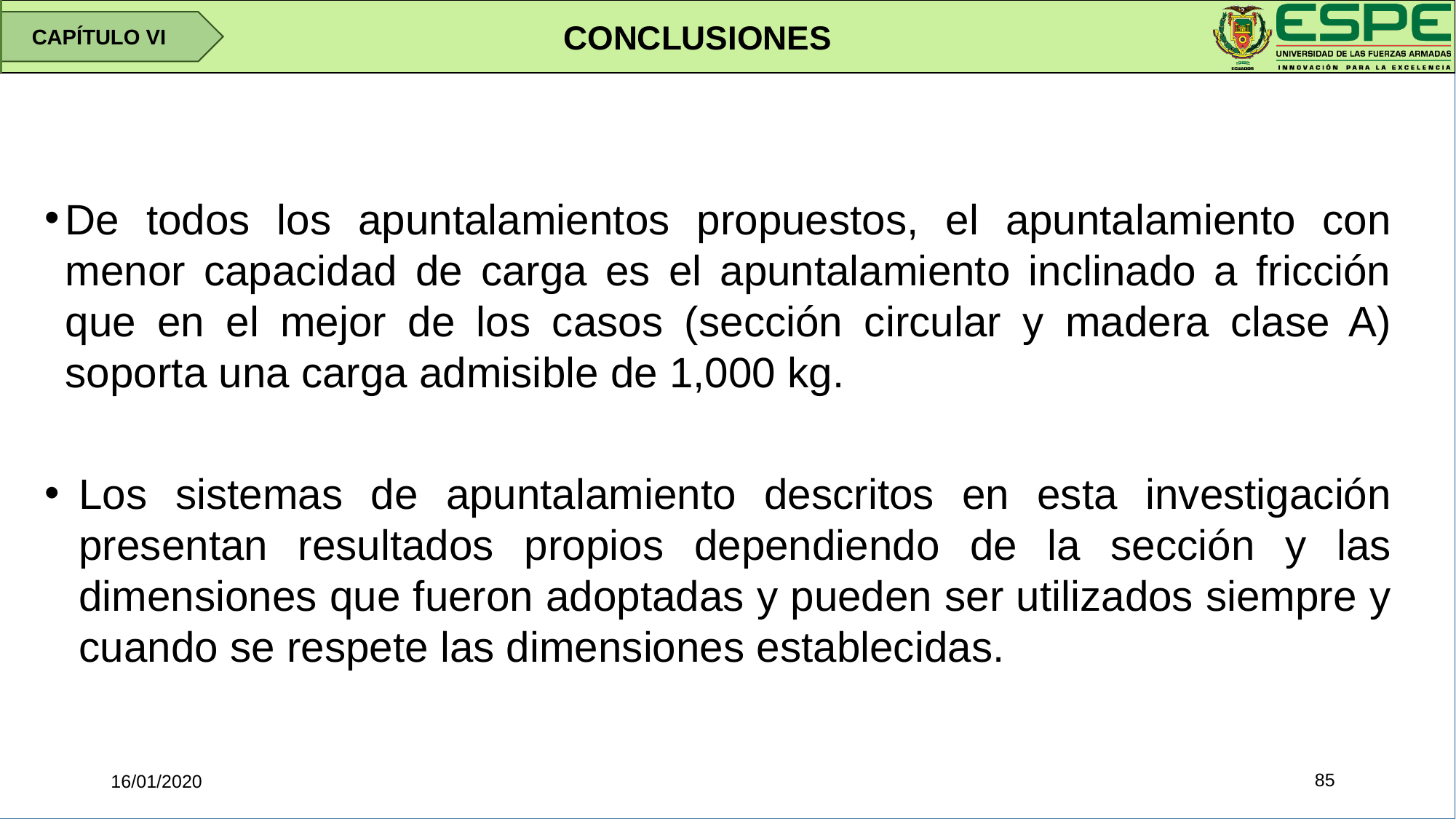

CONCLUSIONES
CAPÍTULO VI
De todos los apuntalamientos propuestos, el apuntalamiento con menor capacidad de carga es el apuntalamiento inclinado a fricción que en el mejor de los casos (sección circular y madera clase A) soporta una carga admisible de 1,000 kg.
Los sistemas de apuntalamiento descritos en esta investigación presentan resultados propios dependiendo de la sección y las dimensiones que fueron adoptadas y pueden ser utilizados siempre y cuando se respete las dimensiones establecidas.
85
16/01/2020